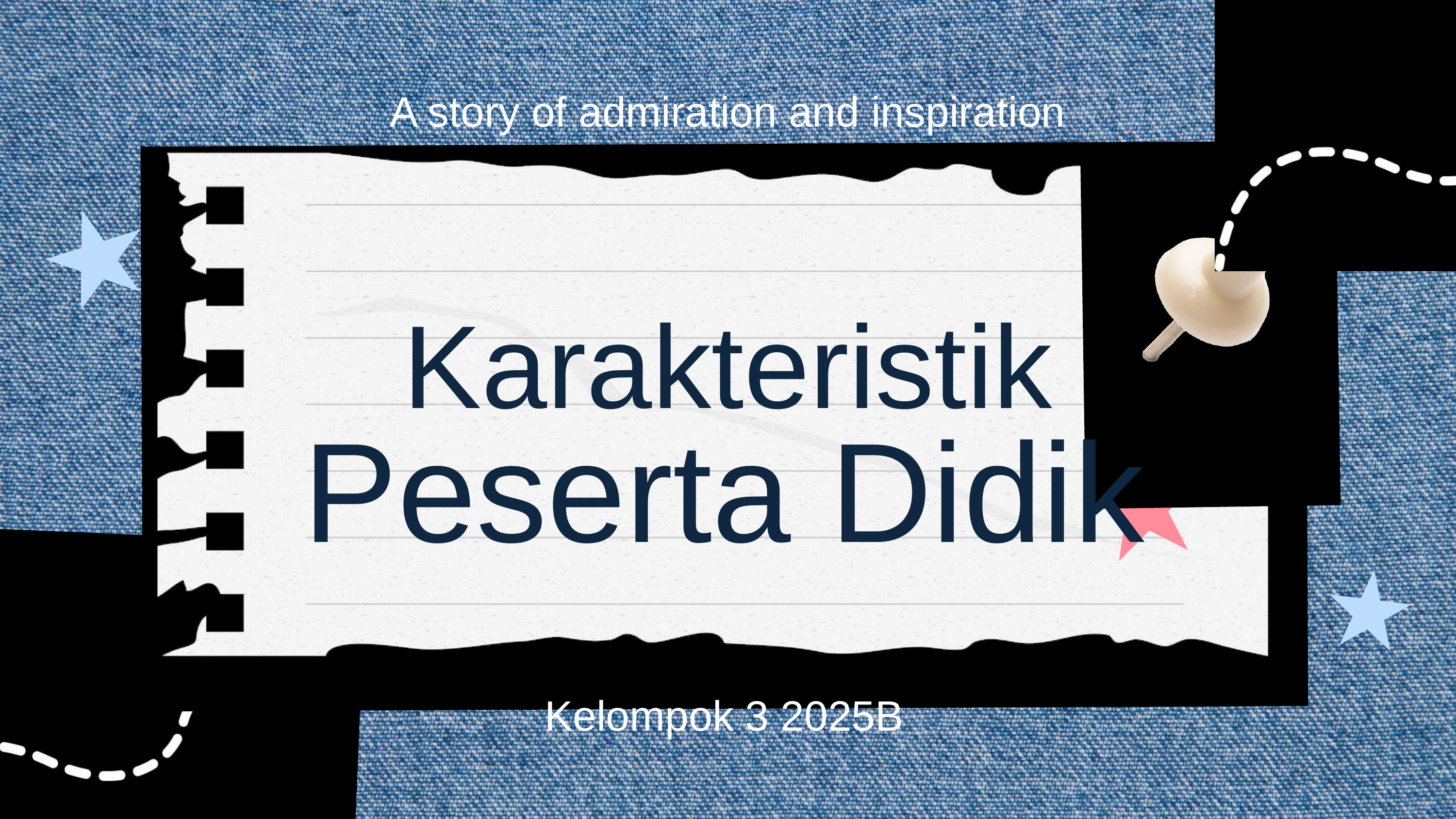

A story of admiration and inspiration

Karakteristik
Peserta Didik

Kelompok 3 2025B